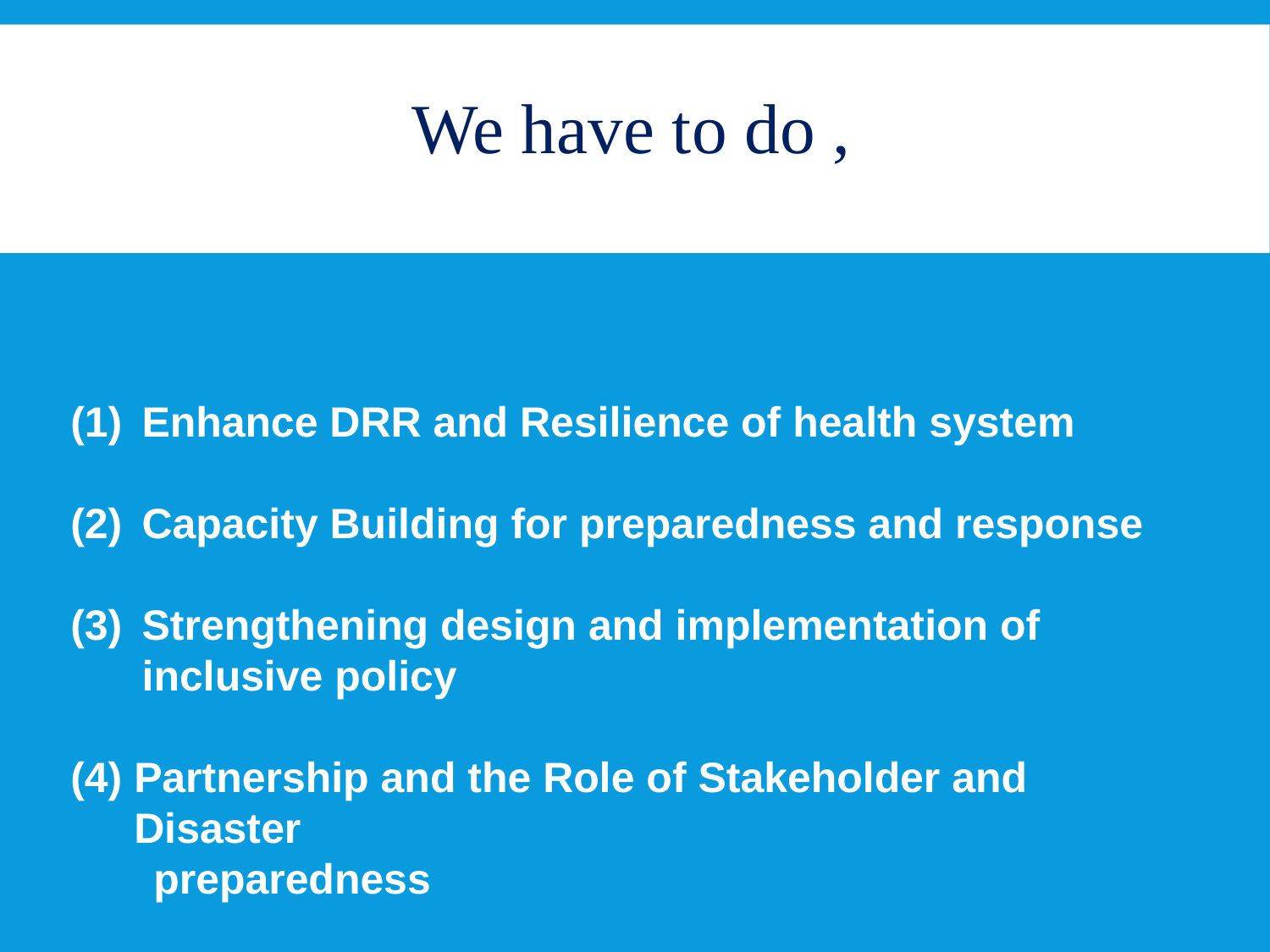

We have to do ,

Enhance DRR and Resilience of health system

Capacity Building for preparedness and response

Strengthening design and implementation of inclusive policy

Partnership and the Role of Stakeholder and Disaster
       preparedness